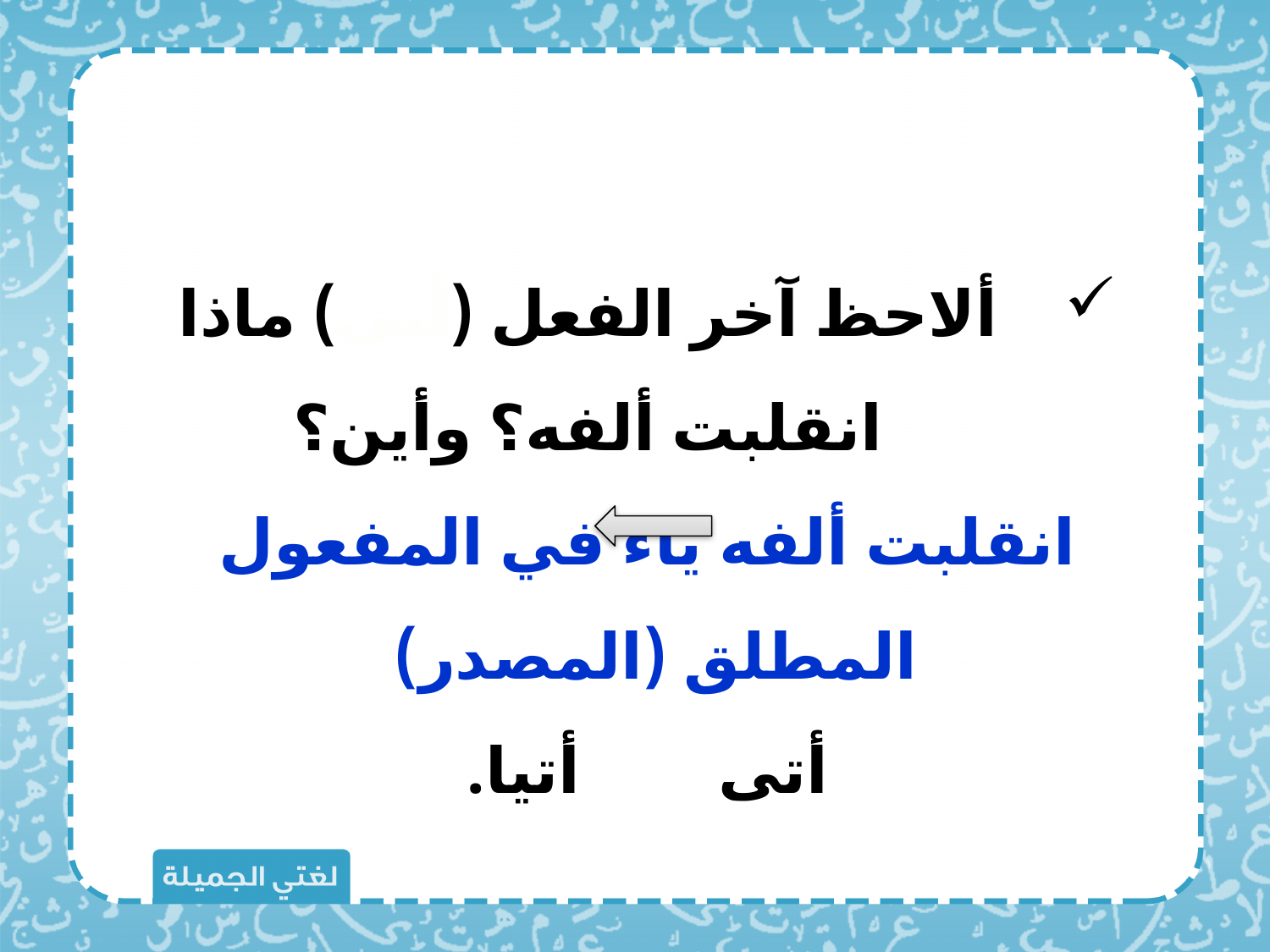

ألاحظ آخر الفعل (أتى) ماذا انقلبت ألفه؟ وأين؟
انقلبت ألفه ياء في المفعول المطلق (المصدر)
أتى        أتيا.